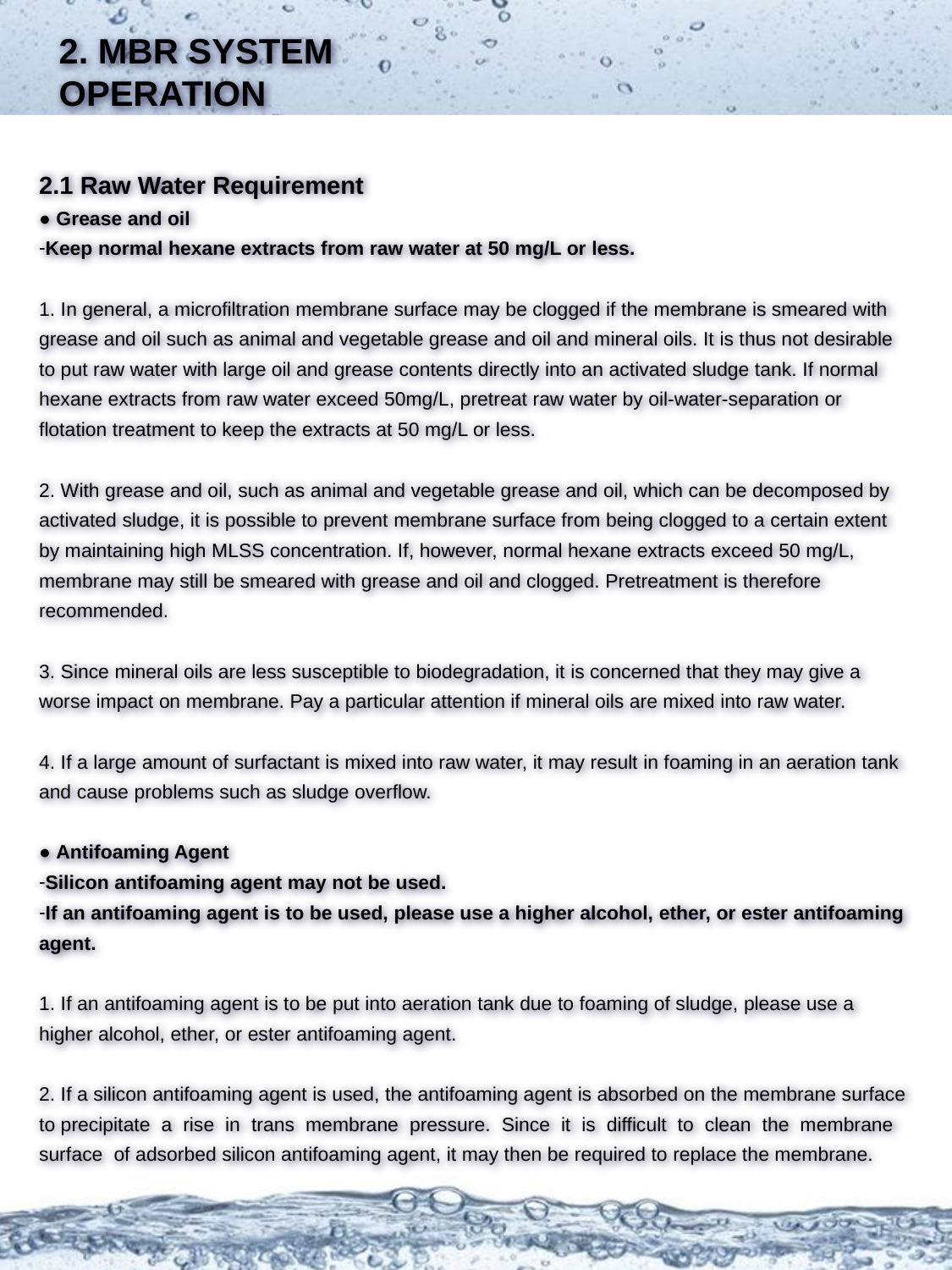

2. MBR SYSTEM OPERATION
2.1 Raw Water Requirement
● Grease and oil
Keep normal hexane extracts from raw water at 50 mg/L or less.

1. In general, a microfiltration membrane surface may be clogged if the membrane is smeared with grease and oil such as animal and vegetable grease and oil and mineral oils. It is thus not desirable to put raw water with large oil and grease contents directly into an activated sludge tank. If normal hexane extracts from raw water exceed 50mg/L, pretreat raw water by oil-water-separation or flotation treatment to keep the extracts at 50 mg/L or less.

2. With grease and oil, such as animal and vegetable grease and oil, which can be decomposed by activated sludge, it is possible to prevent membrane surface from being clogged to a certain extent by maintaining high MLSS concentration. If, however, normal hexane extracts exceed 50 mg/L, membrane may still be smeared with grease and oil and clogged. Pretreatment is therefore recommended.

3. Since mineral oils are less susceptible to biodegradation, it is concerned that they may give a worse impact on membrane. Pay a particular attention if mineral oils are mixed into raw water.

4. If a large amount of surfactant is mixed into raw water, it may result in foaming in an aeration tank and cause problems such as sludge overflow.

● Antifoaming Agent
Silicon antifoaming agent may not be used.
If an antifoaming agent is to be used, please use a higher alcohol, ether, or ester antifoaming agent.

1. If an antifoaming agent is to be put into aeration tank due to foaming of sludge, please use a higher alcohol, ether, or ester antifoaming agent.

2. If a silicon antifoaming agent is used, the antifoaming agent is absorbed on the membrane surface to precipitate  a  rise  in  trans  membrane  pressure.  Since  it  is  difficult  to  clean  the  membrane  surface  of adsorbed silicon antifoaming agent, it may then be required to replace the membrane.